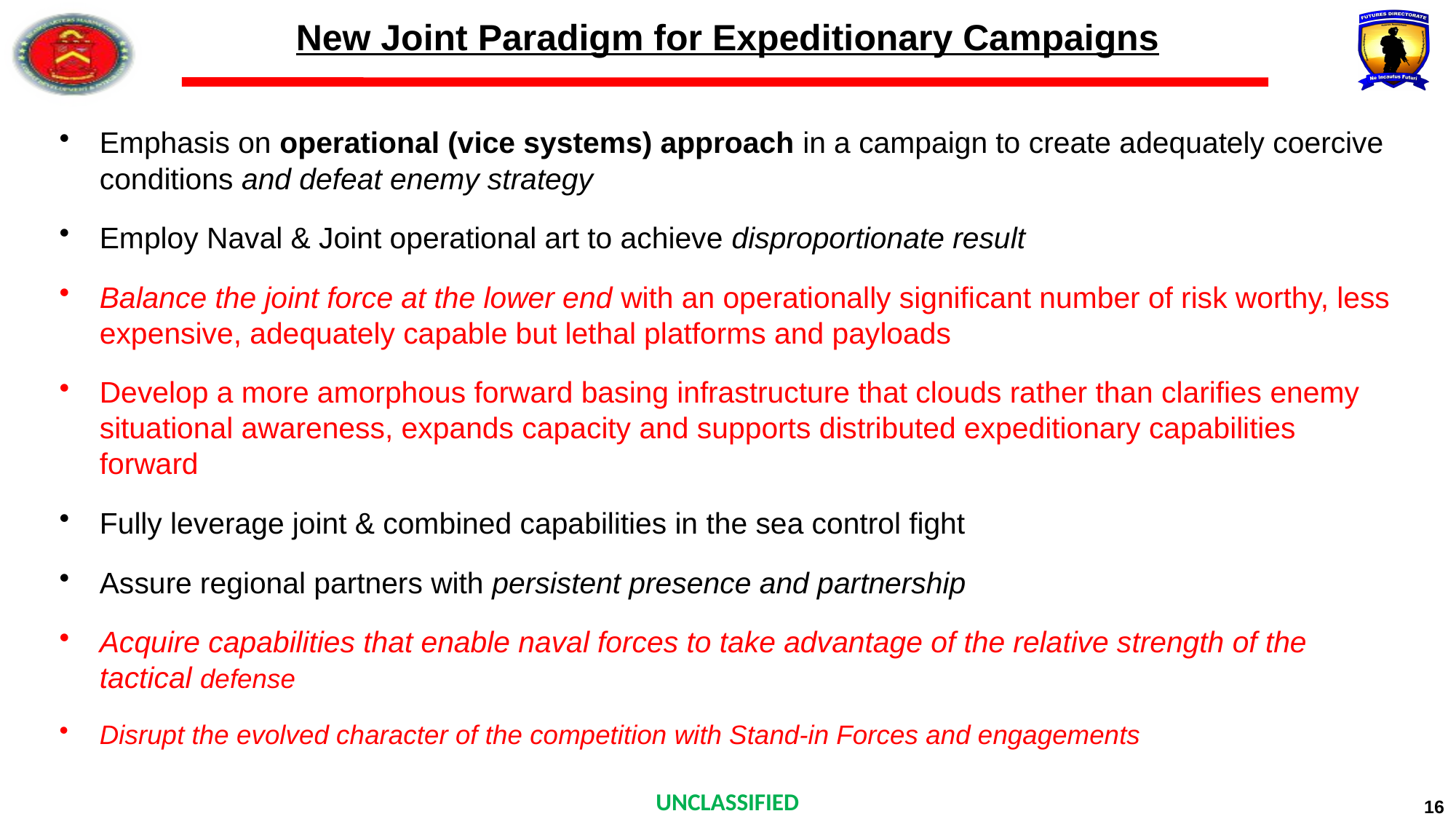

# New Joint Paradigm for Expeditionary Campaigns
Emphasis on operational (vice systems) approach in a campaign to create adequately coercive conditions and defeat enemy strategy
Employ Naval & Joint operational art to achieve disproportionate result
Balance the joint force at the lower end with an operationally significant number of risk worthy, less expensive, adequately capable but lethal platforms and payloads
Develop a more amorphous forward basing infrastructure that clouds rather than clarifies enemy situational awareness, expands capacity and supports distributed expeditionary capabilities forward
Fully leverage joint & combined capabilities in the sea control fight
Assure regional partners with persistent presence and partnership
Acquire capabilities that enable naval forces to take advantage of the relative strength of the tactical defense
Disrupt the evolved character of the competition with Stand-in Forces and engagements

16